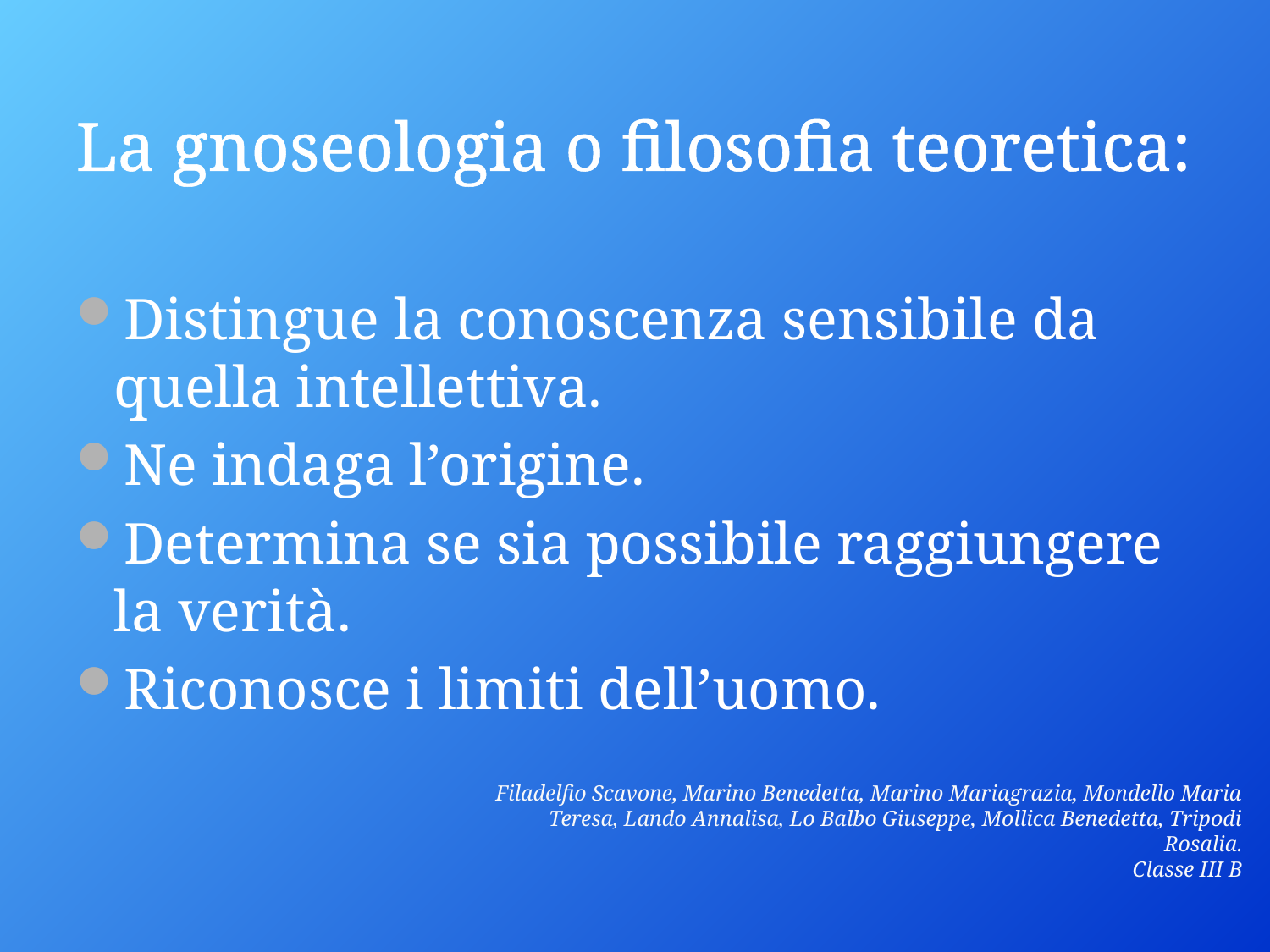

# La gnoseologia o filosofia teoretica:

Distingue la conoscenza sensibile da quella intellettiva.
Ne indaga l’origine.
Determina se sia possibile raggiungere la verità.
Riconosce i limiti dell’uomo.
Filadelfio Scavone, Marino Benedetta, Marino Mariagrazia, Mondello Maria Teresa, Lando Annalisa, Lo Balbo Giuseppe, Mollica Benedetta, Tripodi Rosalia.
Classe III B